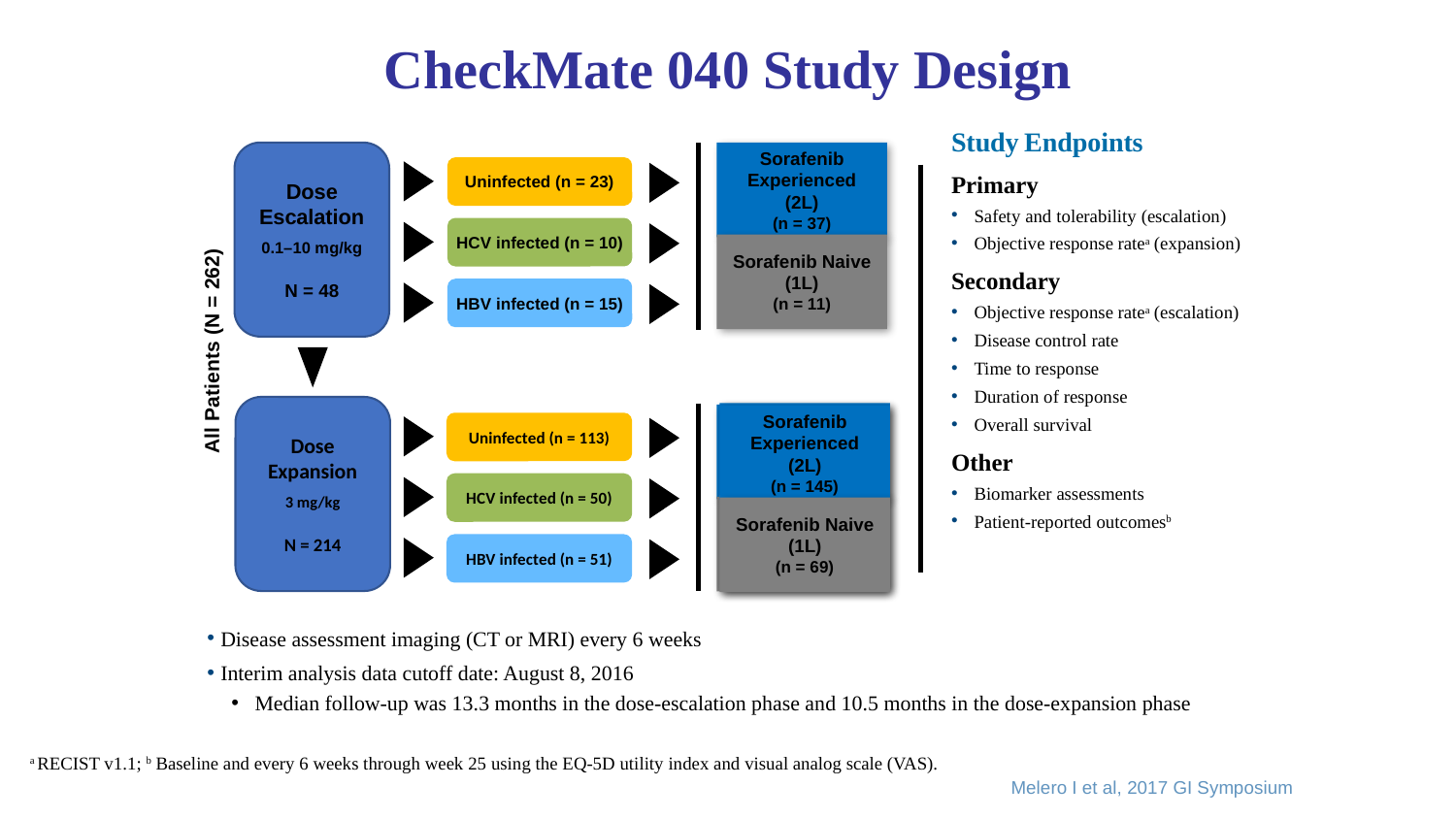

CheckMate 040 Study Design
Study Endpoints
Primary
Safety and tolerability (escalation)
Objective response ratea (expansion)
Secondary
Objective response ratea (escalation)
Disease control rate
Time to response
Duration of response
Overall survival
Other
Biomarker assessments
Patient-reported outcomesb

Dose Escalation
0.1–10 mg/kg

N = 48
Sorafenib Experienced (2L)
(n = 37)
Sorafenib Naive (1L)
(n = 11)
Uninfected (n = 23)

HCV infected (n = 10)

HBV infected (n = 15)

All Patients (N = 262)

Dose Expansion
3 mg/kg

N = 214
Sorafenib Experienced (2L)
(n = 145)
Sorafenib Experienced (2L)
(n = 145)
Sorafenib Experienced (2L)
(n = 145)
Sorafenib Naive (1L)
(n = 69)
Sorafenib Naive (1L)
(n = 69)
Sorafenib Naive (1L)
(n = 69)
Uninfected (n = 113)

HCV infected (n = 50)

HBV infected (n = 51)

Disease assessment imaging (CT or MRI) every 6 weeks
Interim analysis data cutoff date: August 8, 2016
Median follow-up was 13.3 months in the dose-escalation phase and 10.5 months in the dose-expansion phase
a RECIST v1.1; b Baseline and every 6 weeks through week 25 using the EQ-5D utility index and visual analog scale (VAS).
Melero I et al, 2017 GI Symposium